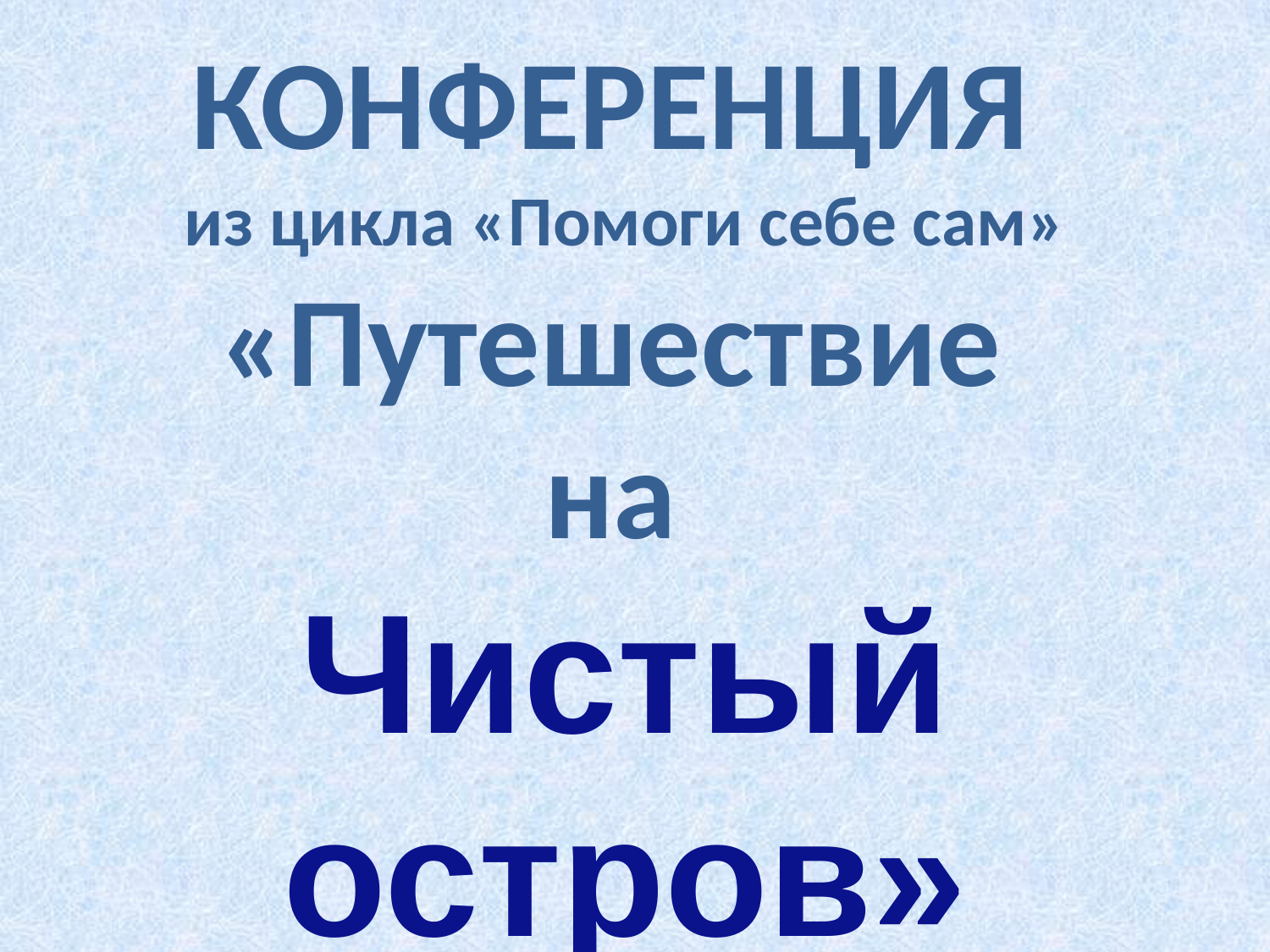

КОНФЕРЕНЦИЯ
из цикла «Помоги себе сам»
«Путешествие
на
Чистый остров»
3-4 классы